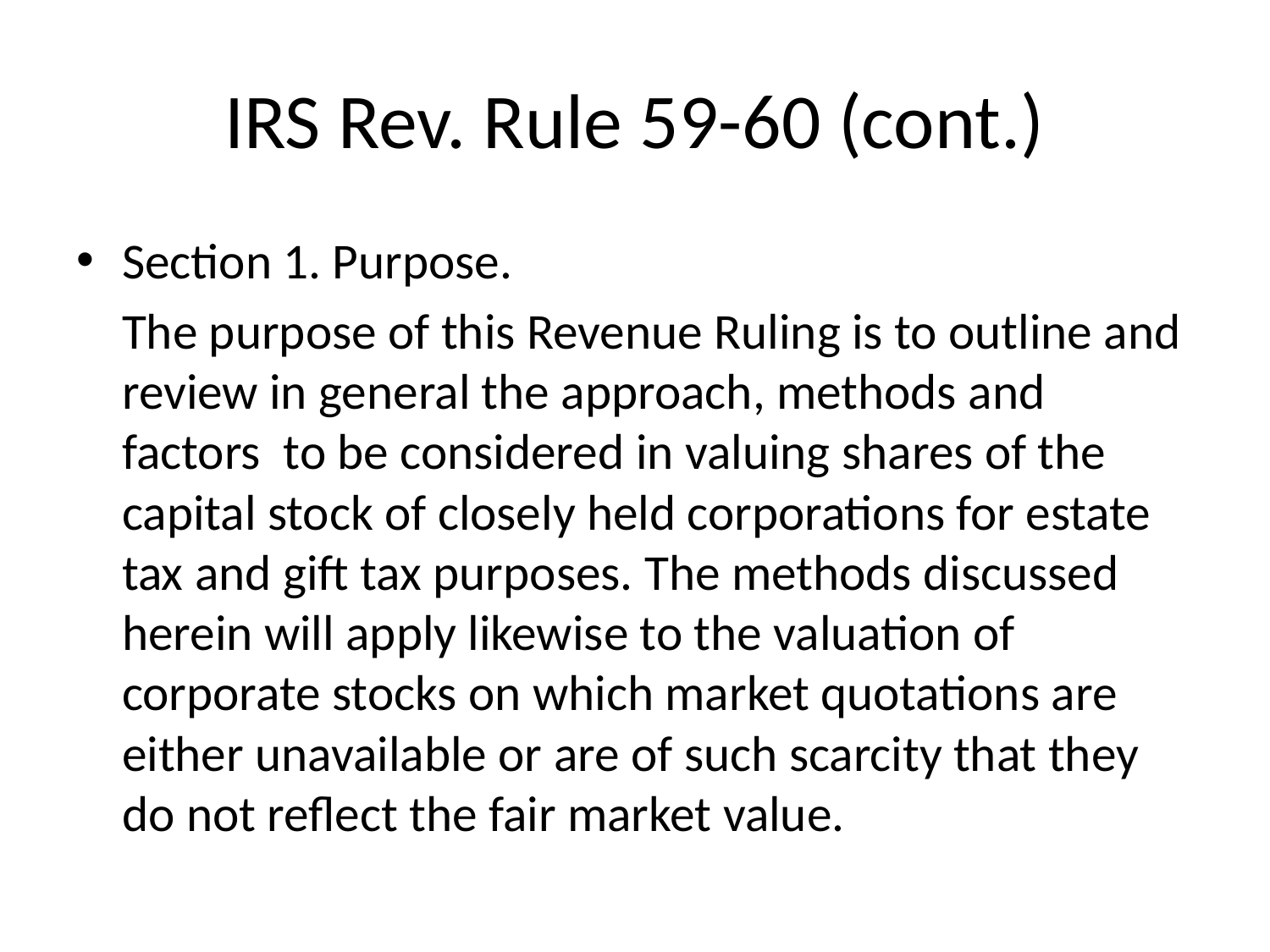

# IRS Rev. Rule 59-60 (cont.)
Section 1. Purpose.
	The purpose of this Revenue Ruling is to outline and review in general the approach, methods and factors  to be considered in valuing shares of the capital stock of closely held corporations for estate tax and gift tax purposes. The methods discussed herein will apply likewise to the valuation of corporate stocks on which market quotations are either unavailable or are of such scarcity that they do not reflect the fair market value.